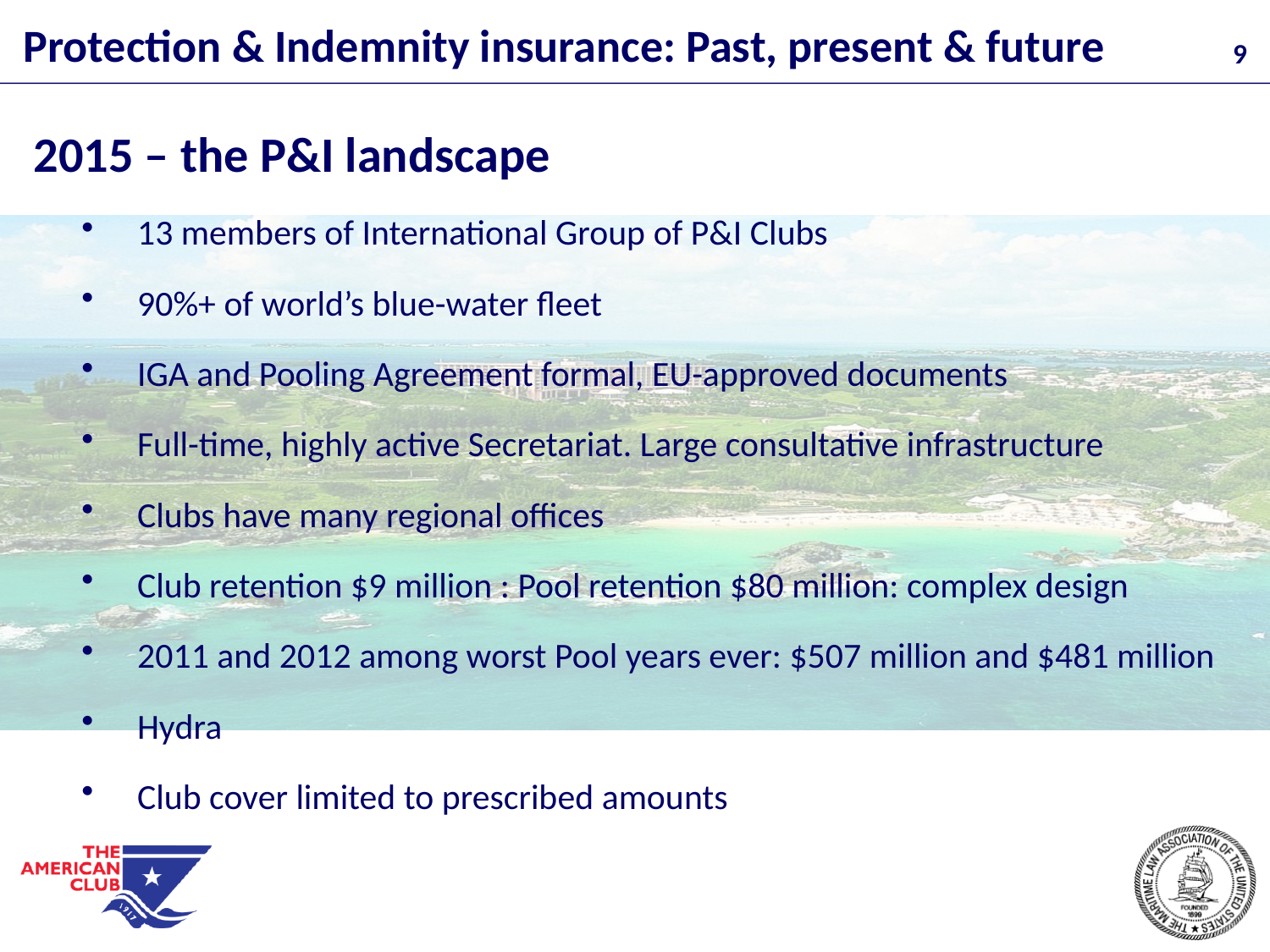

2015 – the P&I landscape
13 members of International Group of P&I Clubs
90%+ of world’s blue-water fleet
IGA and Pooling Agreement formal, EU-approved documents
Full-time, highly active Secretariat. Large consultative infrastructure
Clubs have many regional offices
Club retention $9 million : Pool retention $80 million: complex design
2011 and 2012 among worst Pool years ever: $507 million and $481 million
Hydra
Club cover limited to prescribed amounts